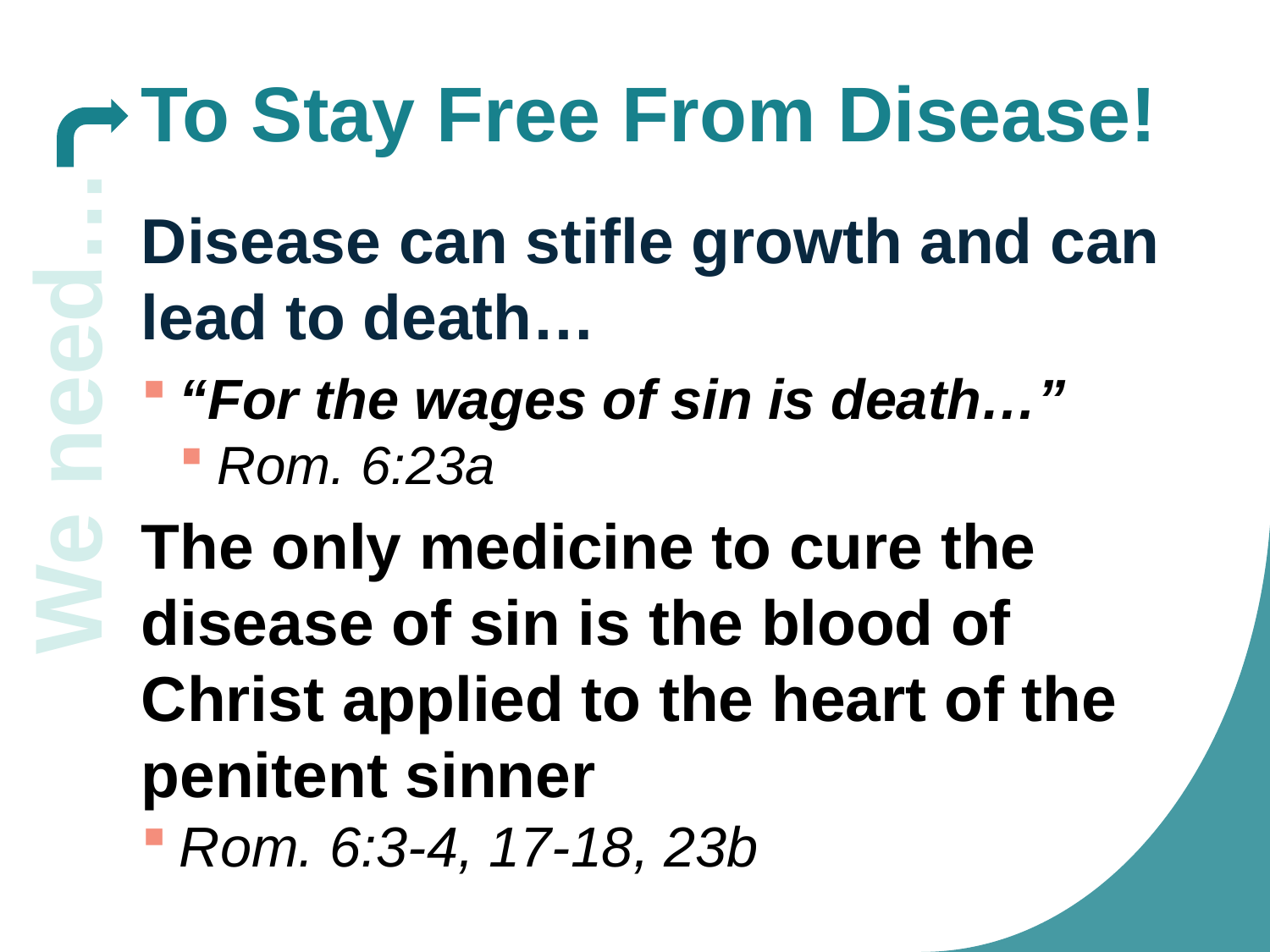

# To Stay Free From Disease!

Disease can stifle growth and can lead to death…
“For the wages of sin is death…”
Rom. 6:23a
The only medicine to cure the disease of sin is the blood of Christ applied to the heart of the penitent sinner
Rom. 6:3-4, 17-18, 23b
We need…